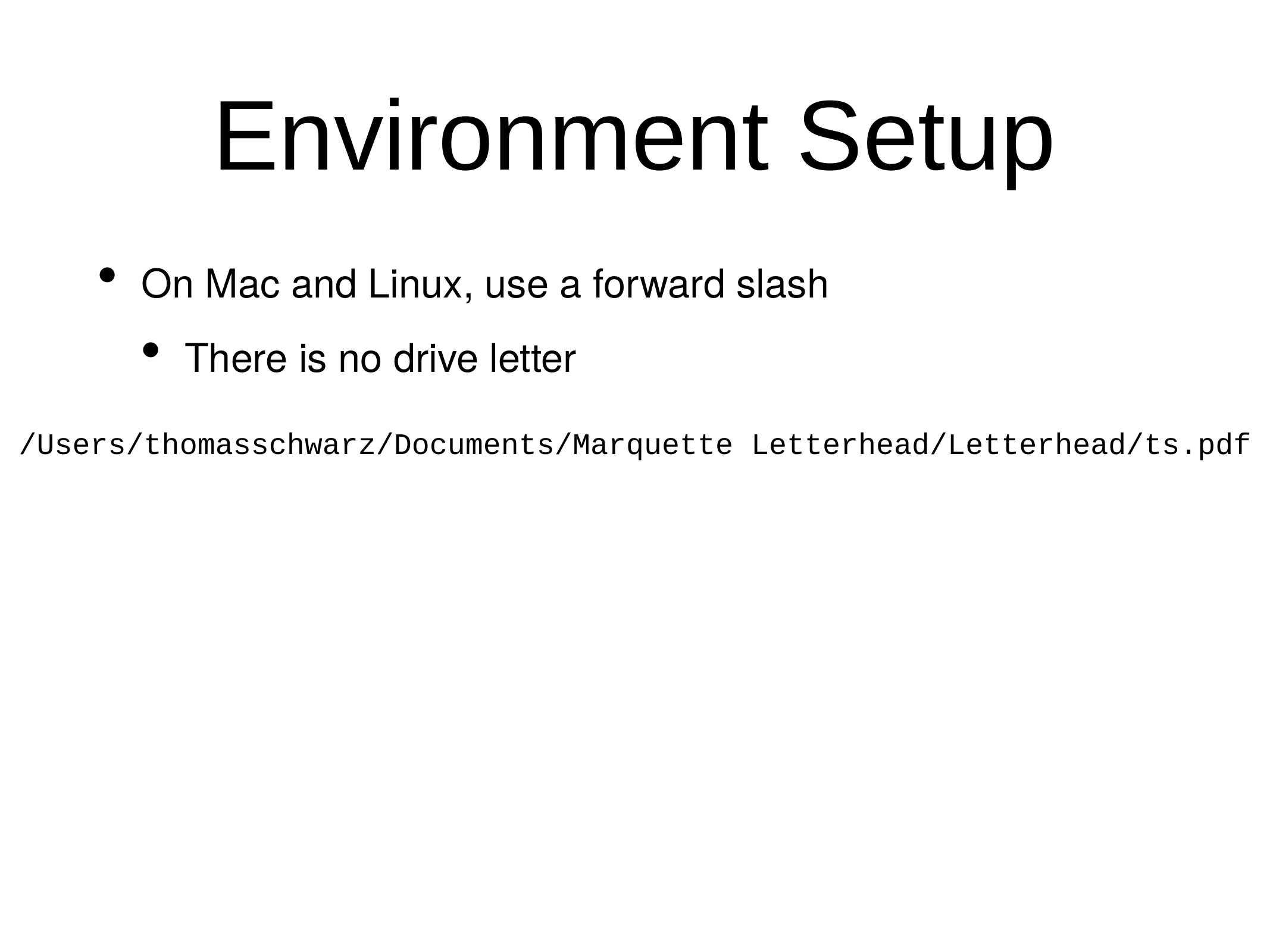

# Environment Setup
On Mac and Linux, use a forward slash
There is no drive letter
/Users/thomasschwarz/Documents/Marquette Letterhead/Letterhead/ts.pdf